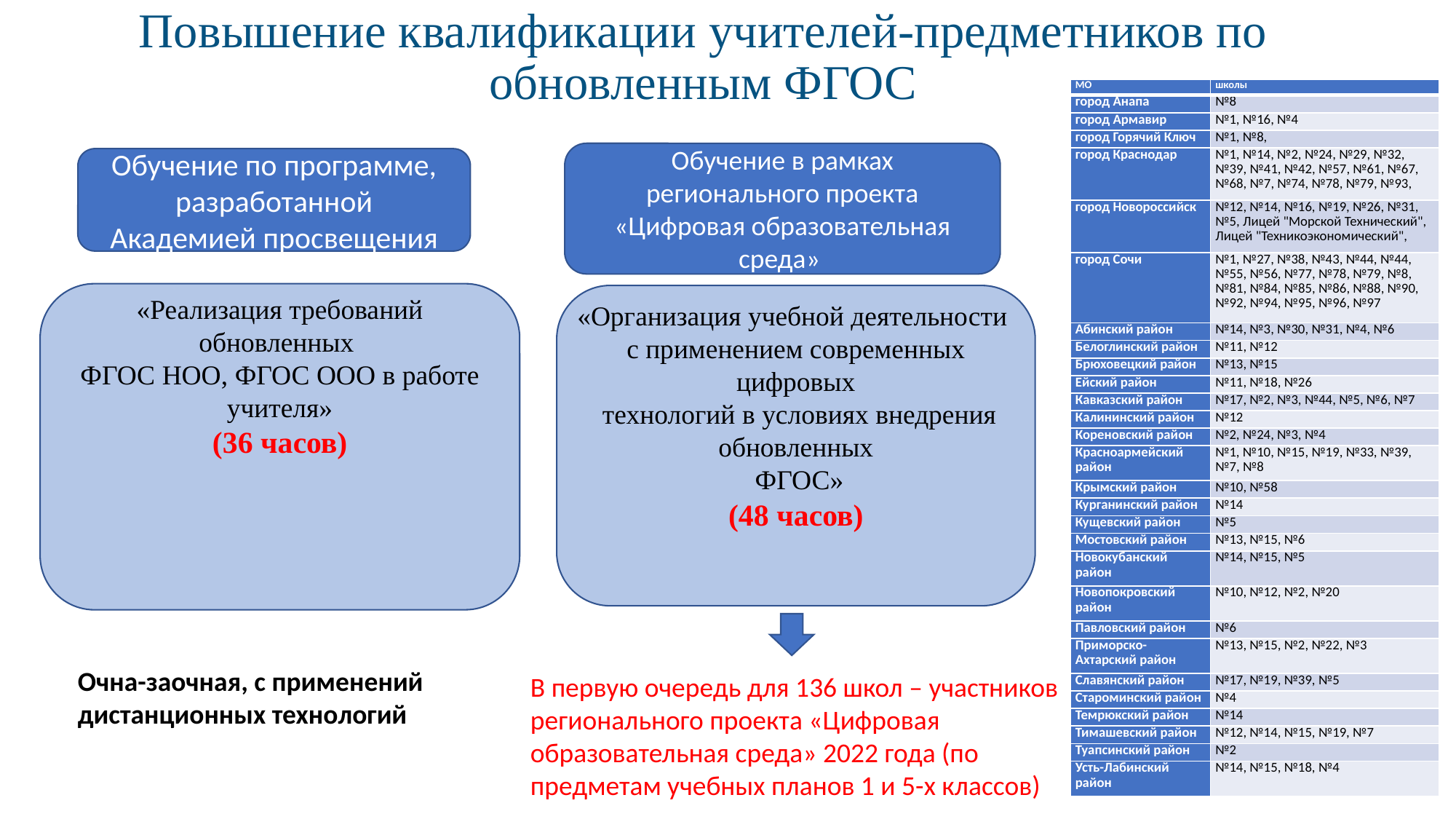

Повышение квалификации учителей-предметников по обновленным ФГОС
| МО | школы |
| --- | --- |
| город Анапа | №8 |
| город Армавир | №1, №16, №4 |
| город Горячий Ключ | №1, №8, |
| город Краснодар | №1, №14, №2, №24, №29, №32, №39, №41, №42, №57, №61, №67, №68, №7, №74, №78, №79, №93, |
| город Новороссийск | №12, №14, №16, №19, №26, №31, №5, Лицей "Морской Технический", Лицей "Техникоэкономический", |
| город Сочи | №1, №27, №38, №43, №44, №44, №55, №56, №77, №78, №79, №8, №81, №84, №85, №86, №88, №90, №92, №94, №95, №96, №97 |
| Абинский район | №14, №3, №30, №31, №4, №6 |
| Белоглинский район | №11, №12 |
| Брюховецкий район | №13, №15 |
| Ейский район | №11, №18, №26 |
| Кавказский район | №17, №2, №3, №44, №5, №6, №7 |
| Калининский район | №12 |
| Кореновский район | №2, №24, №3, №4 |
| Красноармейский район | №1, №10, №15, №19, №33, №39, №7, №8 |
| Крымский район | №10, №58 |
| Курганинский район | №14 |
| Кущевский район | №5 |
| Мостовский район | №13, №15, №6 |
| Новокубанский район | №14, №15, №5 |
| Новопокровский район | №10, №12, №2, №20 |
| Павловский район | №6 |
| Приморско-Ахтарский район | №13, №15, №2, №22, №3 |
| Славянский район | №17, №19, №39, №5 |
| Староминский район | №4 |
| Темрюкский район | №14 |
| Тимашевский район | №12, №14, №15, №19, №7 |
| Туапсинский район | №2 |
| Усть-Лабинский район | №14, №15, №18, №4 |
Обучение в рамках регионального проекта «Цифровая образовательная среда»
Обучение по программе, разработанной
Академией просвещения

«Реализация требований обновленных
ФГОС НОО, ФГОС ООО в работе учителя»
(36 часов)
«Организация учебной деятельности
с применением современных цифровых
 технологий в условиях внедрения обновленных
 ФГОС»
(48 часов)

Очна-заочная, с применений дистанционных технологий
В первую очередь для 136 школ – участников регионального проекта «Цифровая образовательная среда» 2022 года (по предметам учебных планов 1 и 5-х классов)